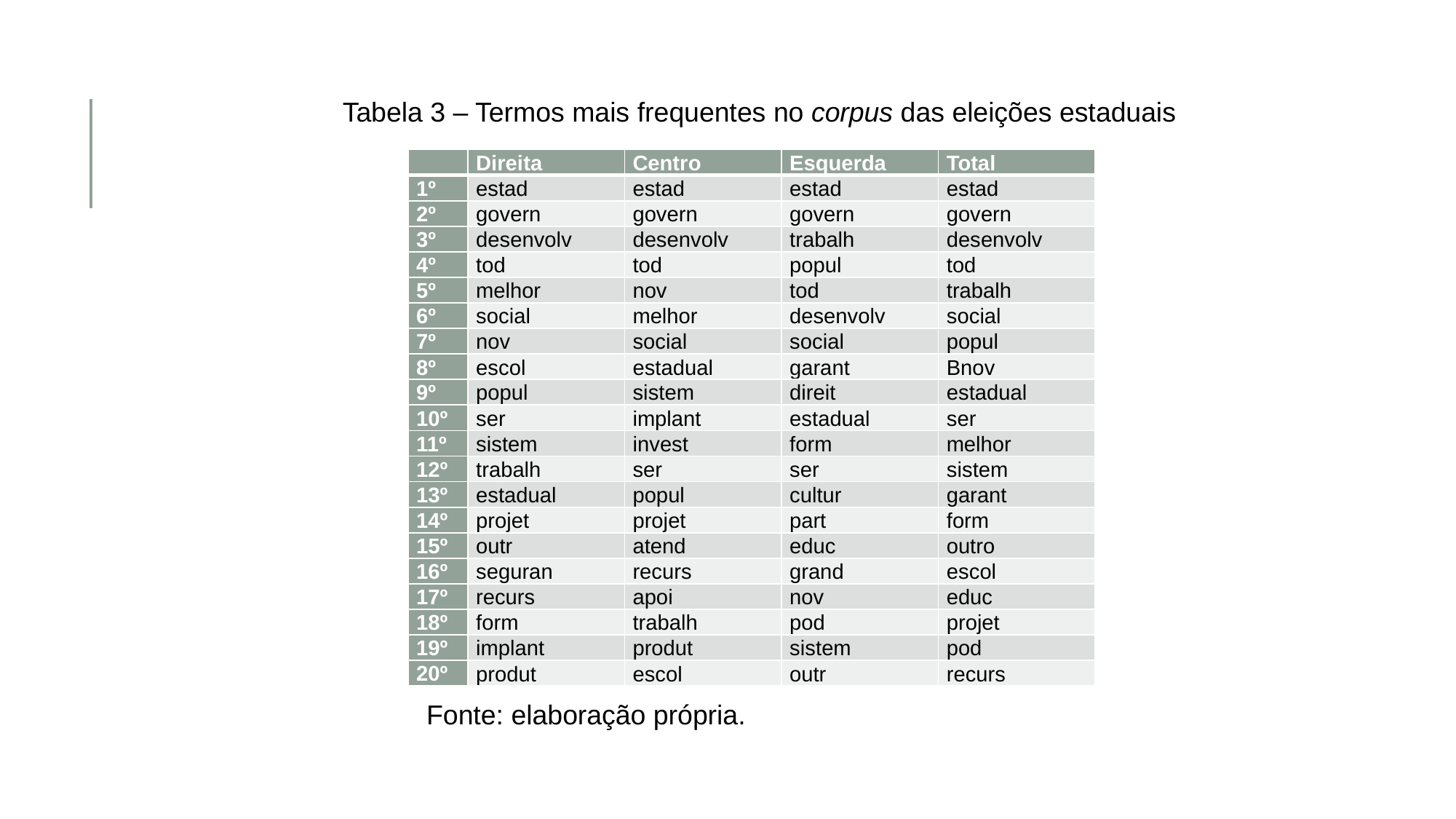

Tabela 3 – Termos mais frequentes no corpus das eleições estaduais

                                       Fonte: elaboração própria.
|  | Direita | Centro | Esquerda | Total |
| --- | --- | --- | --- | --- |
| 1º | estad | estad | estad | estad |
| 2º | govern | govern | govern | govern |
| 3º | desenvolv | desenvolv | trabalh | desenvolv |
| 4º | tod | tod | popul | tod |
| 5º | melhor | nov | tod | trabalh |
| 6º | social | melhor | desenvolv | social |
| 7º | nov | social | social | popul |
| 8º | escol | estadual | garant | Bnov |
| 9º | popul | sistem | direit | estadual |
| 10º | ser | implant | estadual | ser |
| 11º | sistem | invest | form | melhor |
| 12º | trabalh | ser | ser | sistem |
| 13º | estadual | popul | cultur | garant |
| 14º | projet | projet | part | form |
| 15º | outr | atend | educ | outro |
| 16º | seguran | recurs | grand | escol |
| 17º | recurs | apoi | nov | educ |
| 18º | form | trabalh | pod | projet |
| 19º | implant | produt | sistem | pod |
| 20º | produt | escol | outr | recurs |